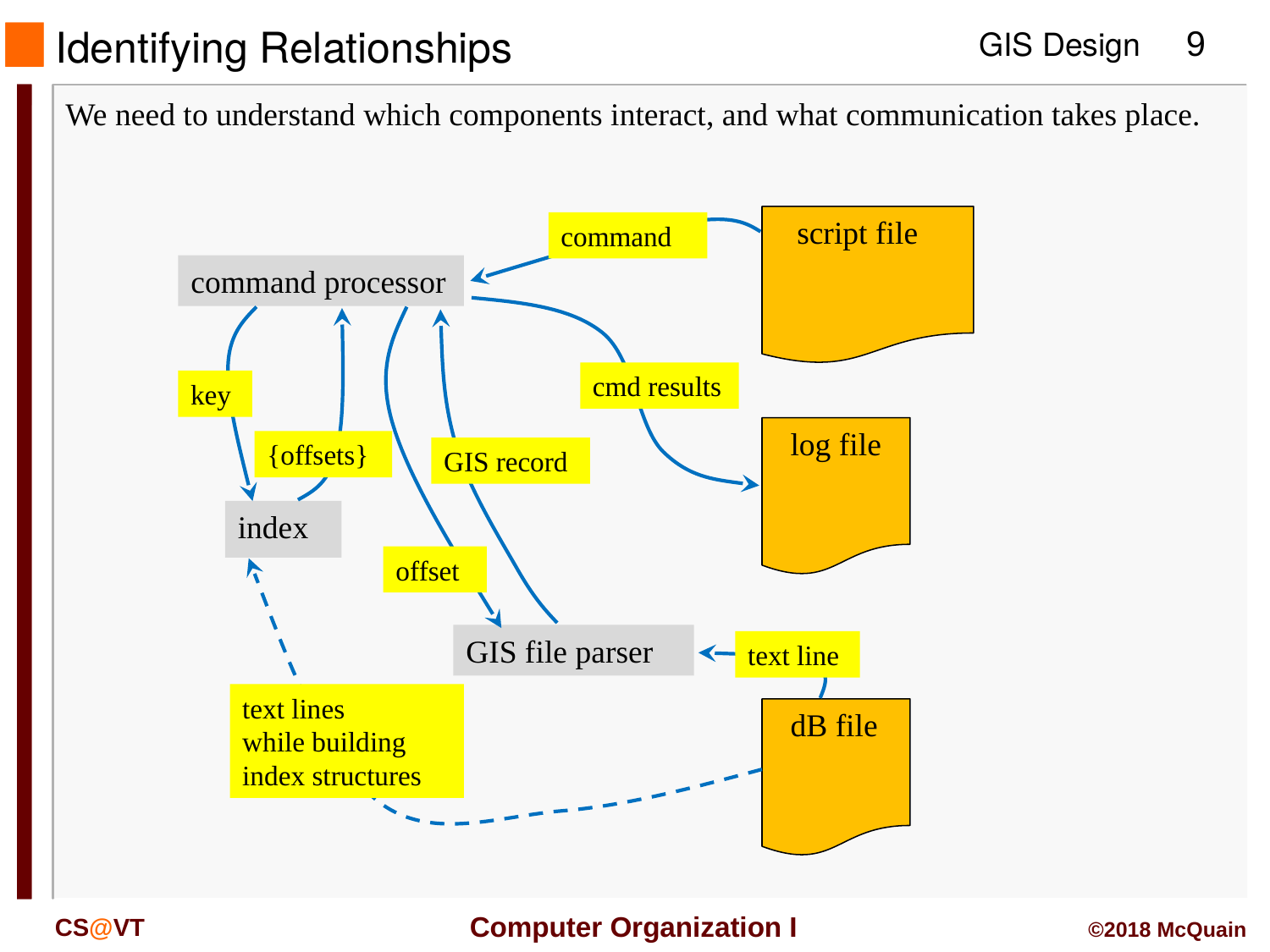

#
Identifying Relationships
We need to understand which components interact, and what communication takes place.

script file
command

command processor

cmd results
key

log file
{offsets}
GIS record
index
offset

GIS file parser
text line

text lines
while building index structures

dB file